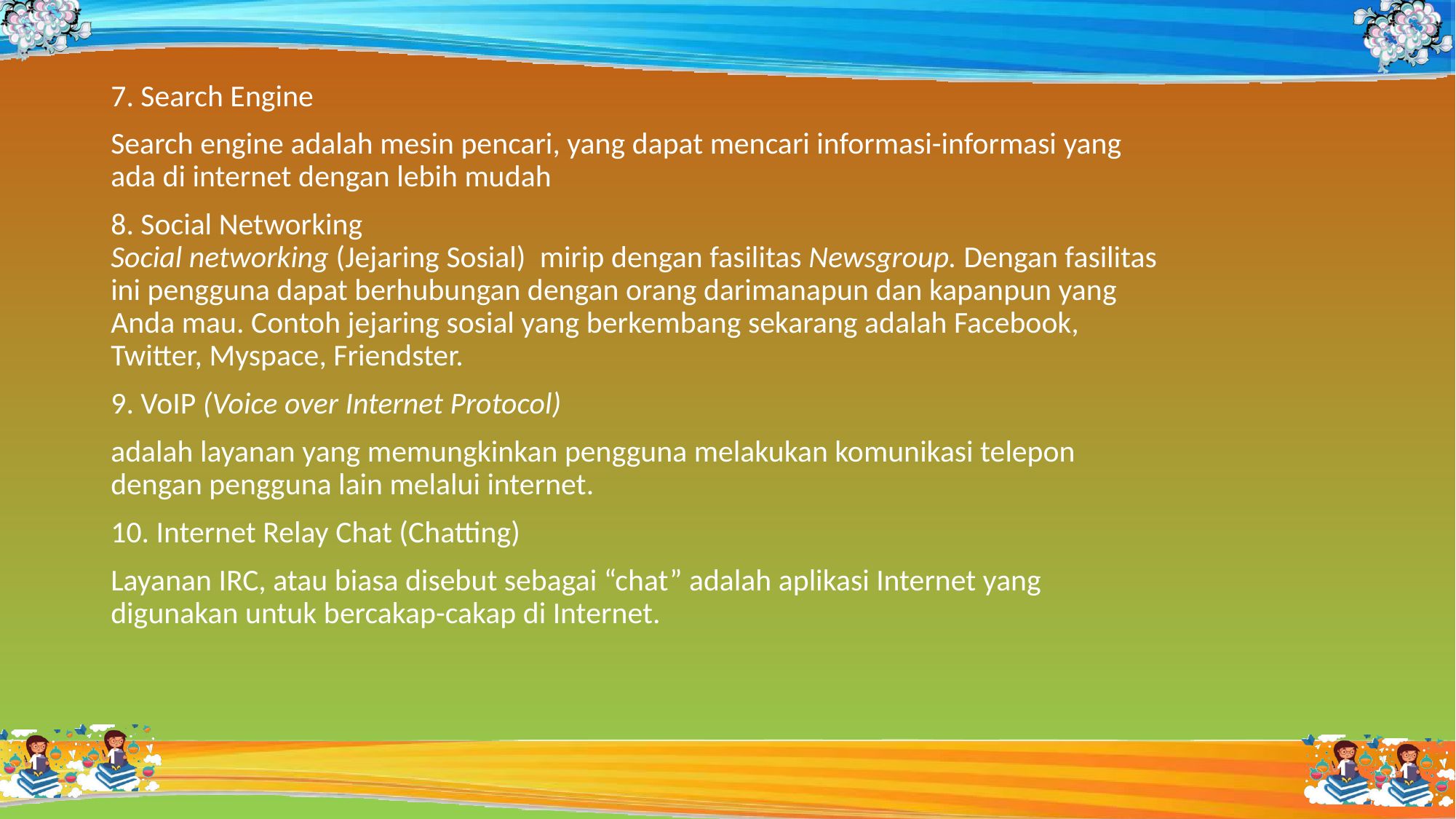

7. Search Engine
Search engine adalah mesin pencari, yang dapat mencari informasi-informasi yang ada di internet dengan lebih mudah
8. Social Networking
Social networking (Jejaring Sosial)  mirip dengan fasilitas Newsgroup. Dengan fasilitas ini pengguna dapat berhubungan dengan orang darimanapun dan kapanpun yang Anda mau. Contoh jejaring sosial yang berkembang sekarang adalah Facebook, Twitter, Myspace, Friendster.
9. VoIP (Voice over Internet Protocol)
adalah layanan yang memungkinkan pengguna melakukan komunikasi telepon dengan pengguna lain melalui internet.
10. Internet Relay Chat (Chatting)
Layanan IRC, atau biasa disebut sebagai “chat” adalah aplikasi Internet yang digunakan untuk bercakap-cakap di Internet.